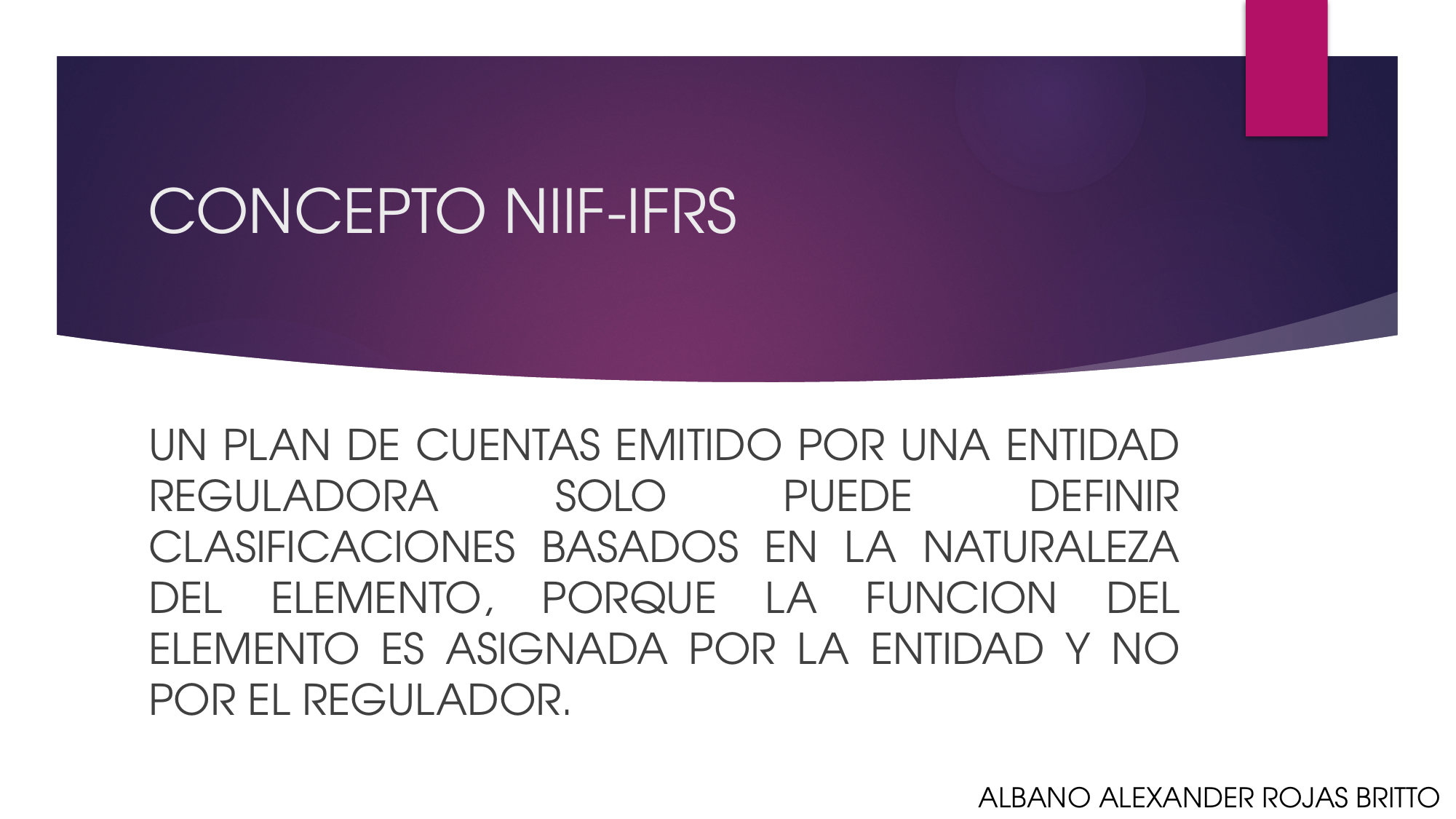

# CONCEPTO NIIF-IFRS
UN PLAN DE CUENTAS EMITIDO POR UNA ENTIDAD REGULADORA SOLO PUEDE DEFINIR CLASIFICACIONES BASADOS EN LA NATURALEZA DEL ELEMENTO, PORQUE LA FUNCION DEL ELEMENTO ES ASIGNADA POR LA ENTIDAD Y NO POR EL REGULADOR.
ALBANO ALEXANDER ROJAS BRITTO